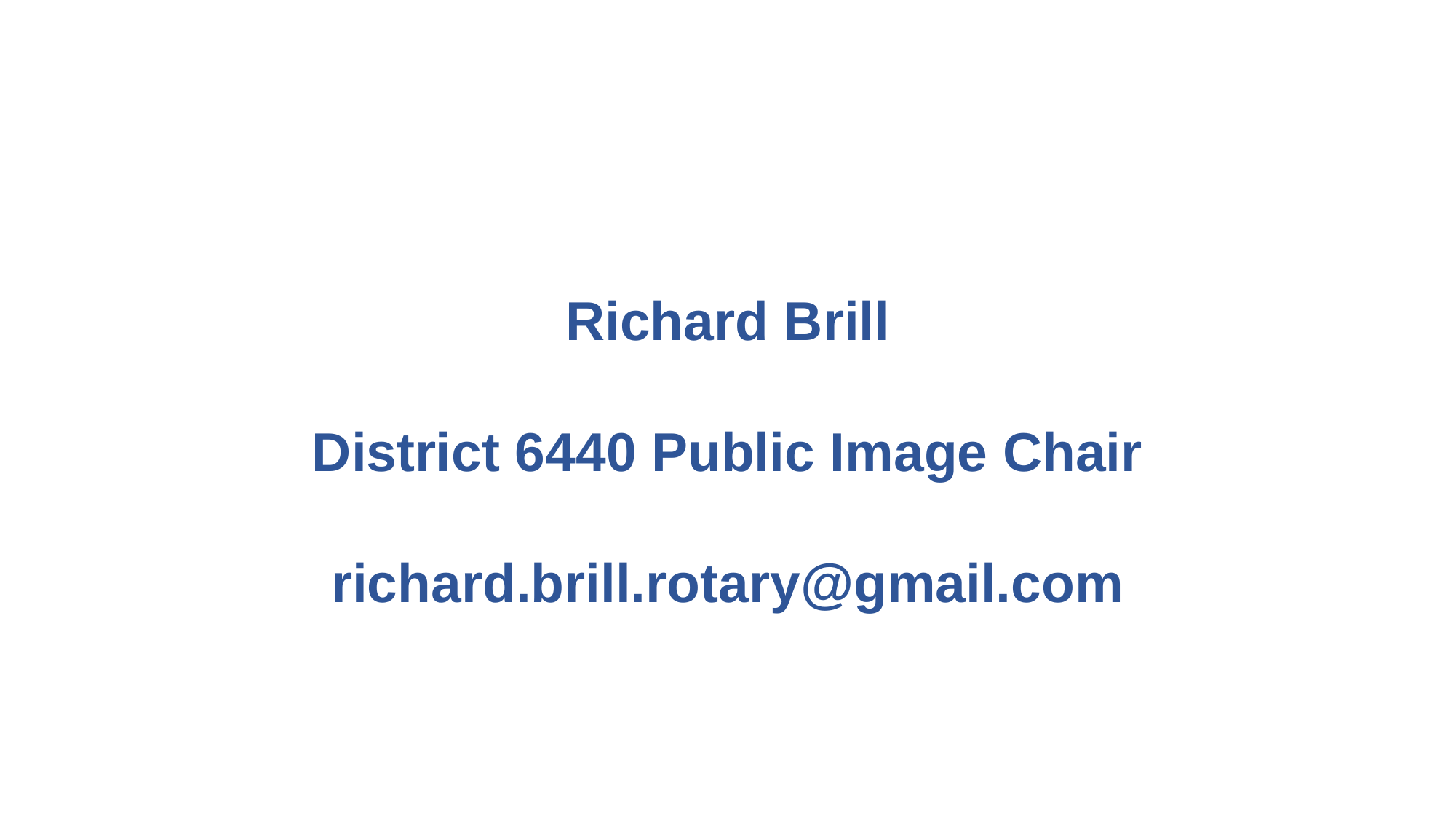

Richard Brill

District 6440 Public Image Chair

richard.brill.rotary@gmail.com